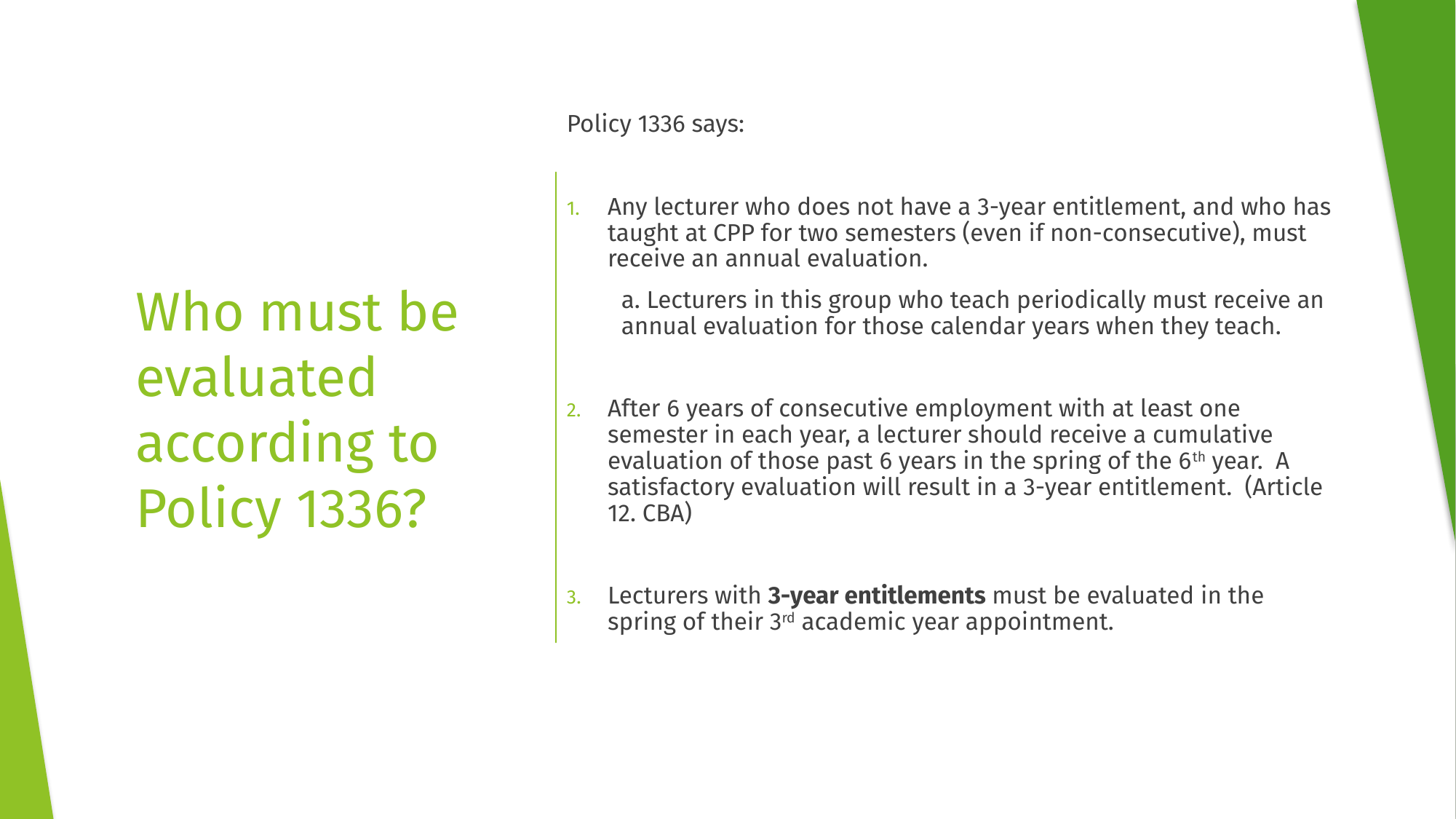

Policy 1336 says:

Any lecturer who does not have a 3-year entitlement, and who has taught at CPP for two semesters (even if non-consecutive), must receive an annual evaluation.
a. Lecturers in this group who teach periodically must receive an annual evaluation for those calendar years when they teach.

After 6 years of consecutive employment with at least one semester in each year, a lecturer should receive a cumulative evaluation of those past 6 years in the spring of the 6th year.  A satisfactory evaluation will result in a 3-year entitlement.  (Article 12. CBA)

Lecturers with 3-year entitlements must be evaluated in the spring of their 3rd academic year appointment.

# Who must be evaluated according to Policy 1336?